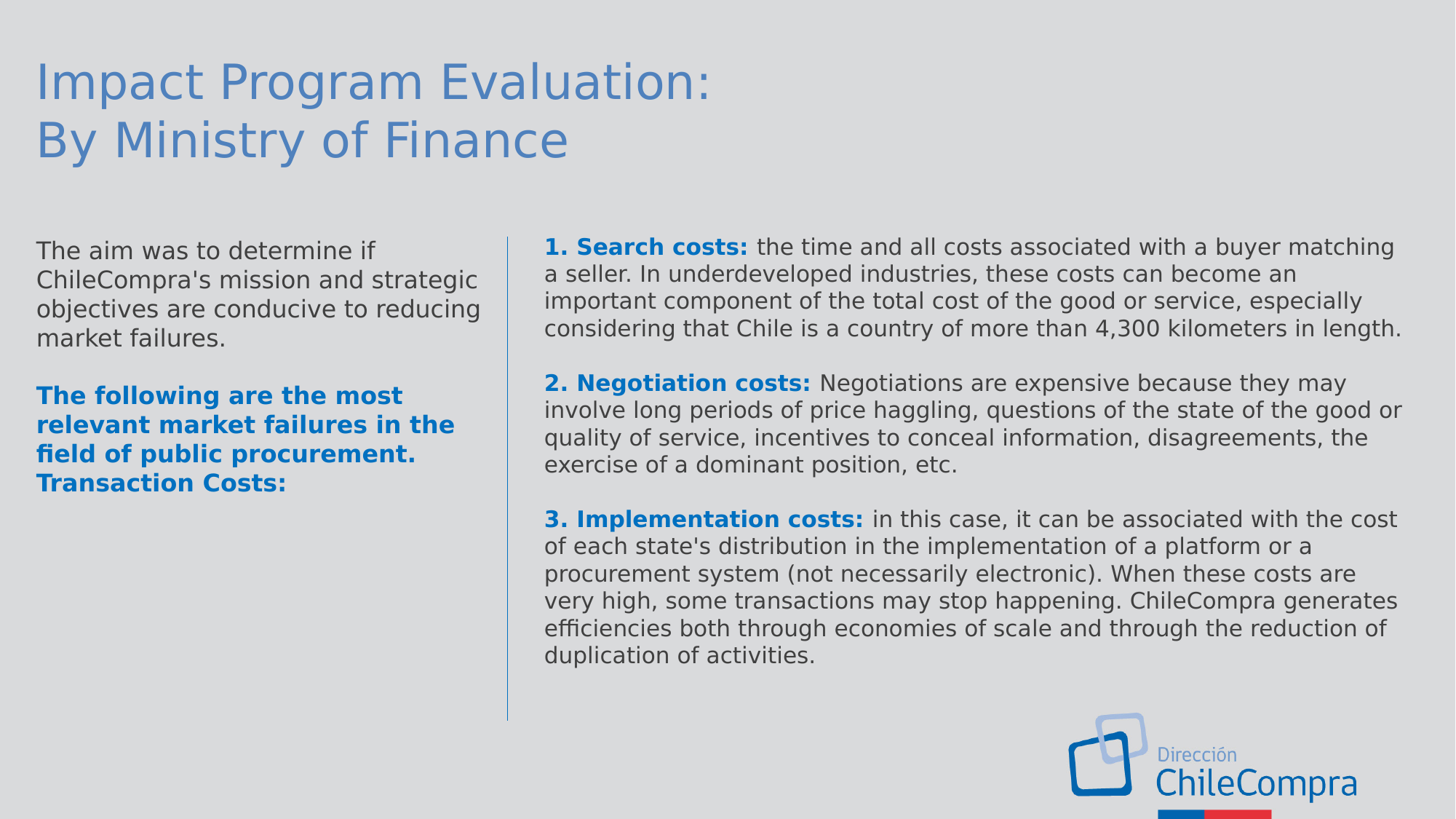

Impact Program Evaluation:
By Ministry of Finance
1. Search costs: the time and all costs associated with a buyer matching a seller. In underdeveloped industries, these costs can become an important component of the total cost of the good or service, especially considering that Chile is a country of more than 4,300 kilometers in length.

2. Negotiation costs: Negotiations are expensive because they may involve long periods of price haggling, questions of the state of the good or quality of service, incentives to conceal information, disagreements, the exercise of a dominant position, etc.

3. Implementation costs: in this case, it can be associated with the cost of each state's distribution in the implementation of a platform or a procurement system (not necessarily electronic). When these costs are very high, some transactions may stop happening. ChileCompra generates efficiencies both through economies of scale and through the reduction of duplication of activities.
The aim was to determine if ChileCompra's mission and strategic objectives are conducive to reducing market failures.

The following are the most relevant market failures in the field of public procurement. Transaction Costs: